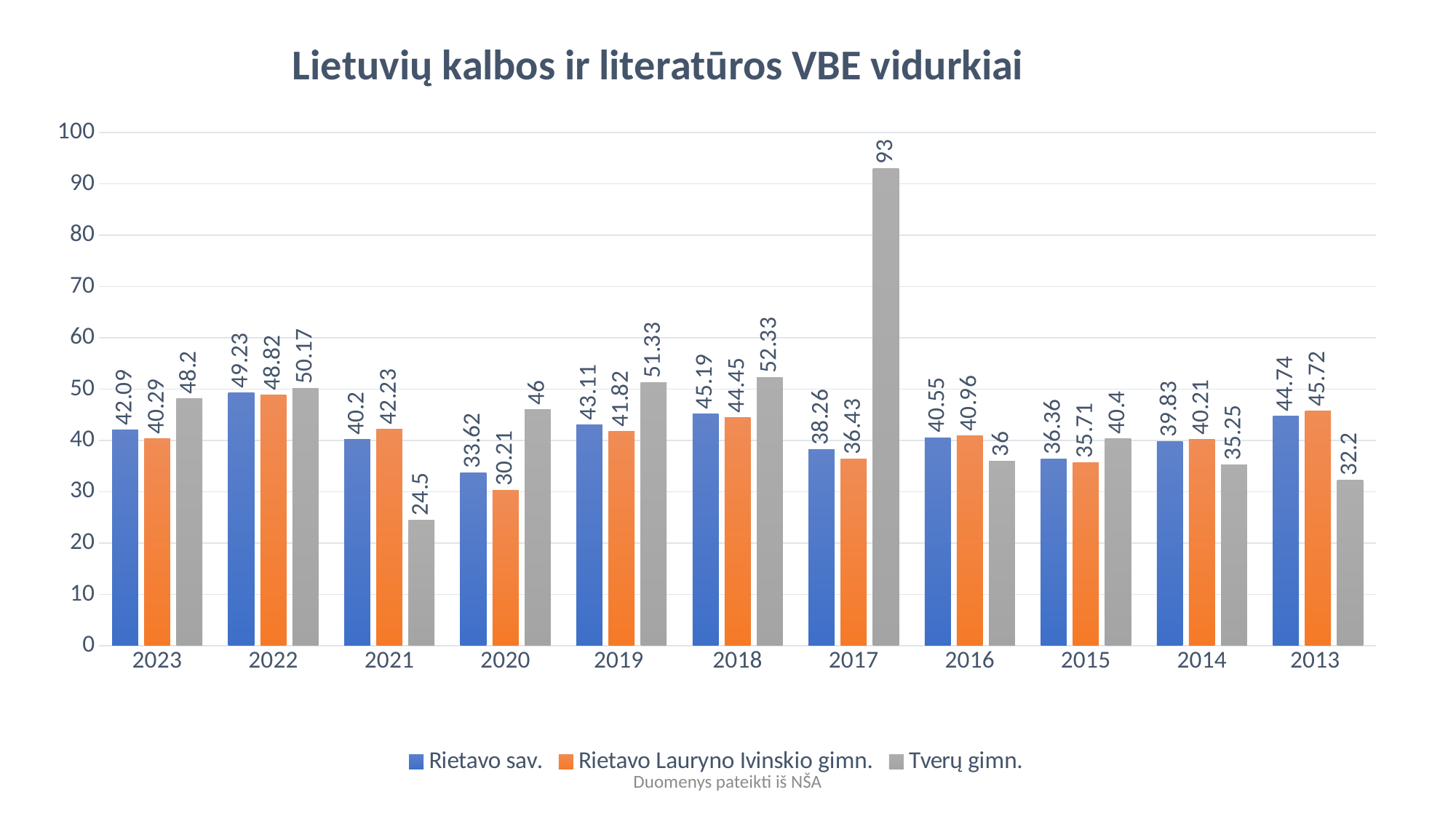

### Chart: Lietuvių kalbos ir literatūros VBE vidurkiai

| Category | Rietavo sav. | Rietavo Lauryno Ivinskio gimn. | Tverų gimn. |
|---|---|---|---|
| 2023 | 42.09 | 40.29 | 48.2 |
| 2022 | 49.23 | 48.82 | 50.17 |
| 2021 | 40.2 | 42.23 | 24.5 |
| 2020 | 33.62 | 30.21 | 46.0 |
| 2019  | 43.11 | 41.82 | 51.33 |
| 2018 | 45.19 | 44.45 | 52.33 |
| 2017 | 38.26 | 36.43 | 93.0 |
| 2016 | 40.55 | 40.96 | 36.0 |
| 2015 | 36.36 | 35.71 | 40.4 |
| 2014 | 39.83 | 40.21 | 35.25 |
| 2013  | 44.74 | 45.72 | 32.2 |
Duomenys pateikti iš NŠA